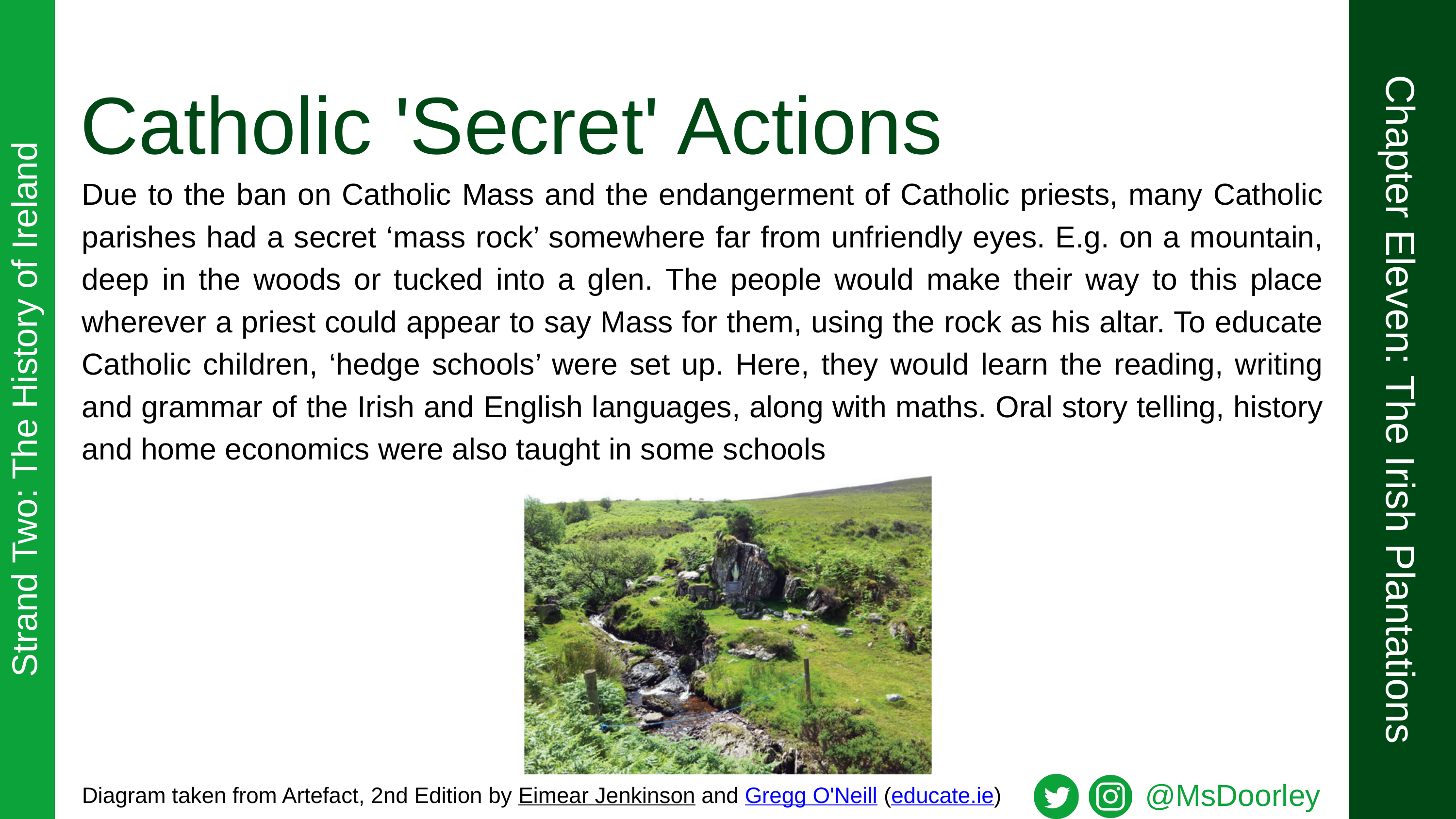

Catholic 'Secret' Actions
Due to the ban on Catholic Mass and the endangerment of Catholic priests, many Catholic parishes had a secret ‘mass rock’ somewhere far from unfriendly eyes. E.g. on a mountain, deep in the woods or tucked into a glen. The people would make their way to this place wherever a priest could appear to say Mass for them, using the rock as his altar. To educate Catholic children, ‘hedge schools’ were set up. Here, they would learn the reading, writing and grammar of the Irish and English languages, along with maths. Oral story telling, history and home economics were also taught in some schools
Chapter Eleven: The Irish Plantations
Strand Two: The History of Ireland

@MsDoorley

Diagram taken from Artefact, 2nd Edition by Eimear Jenkinson and Gregg O'Neill (educate.ie)